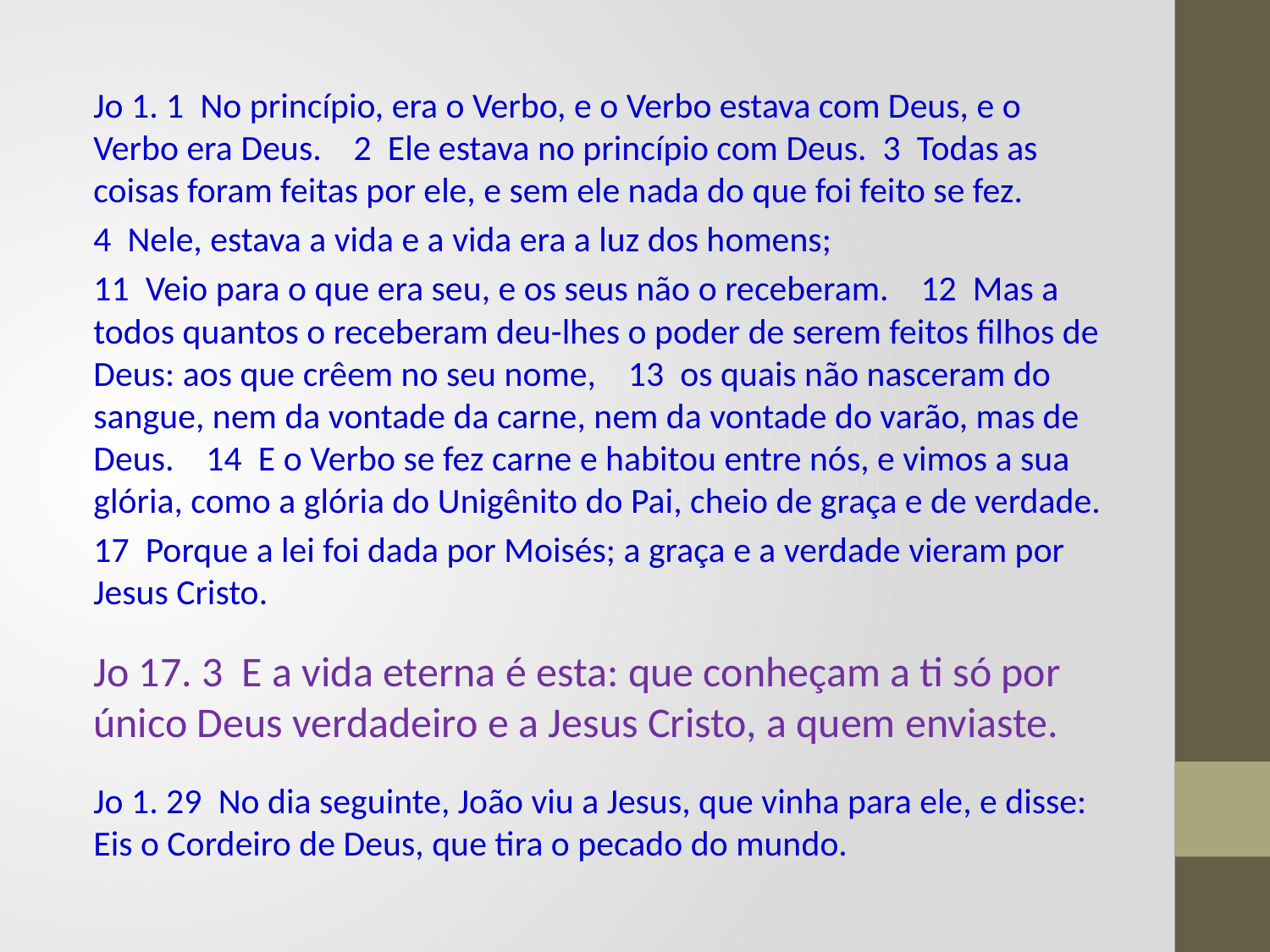

Jo 1. 1  No princípio, era o Verbo, e o Verbo estava com Deus, e o Verbo era Deus.    2  Ele estava no princípio com Deus.  3  Todas as coisas foram feitas por ele, e sem ele nada do que foi feito se fez.
4  Nele, estava a vida e a vida era a luz dos homens;
11  Veio para o que era seu, e os seus não o receberam.    12  Mas a todos quantos o receberam deu-lhes o poder de serem feitos filhos de Deus: aos que crêem no seu nome,    13  os quais não nasceram do sangue, nem da vontade da carne, nem da vontade do varão, mas de Deus.    14  E o Verbo se fez carne e habitou entre nós, e vimos a sua glória, como a glória do Unigênito do Pai, cheio de graça e de verdade.
17  Porque a lei foi dada por Moisés; a graça e a verdade vieram por Jesus Cristo.

Jo 17. 3  E a vida eterna é esta: que conheçam a ti só por único Deus verdadeiro e a Jesus Cristo, a quem enviaste.

Jo 1. 29  No dia seguinte, João viu a Jesus, que vinha para ele, e disse: Eis o Cordeiro de Deus, que tira o pecado do mundo.